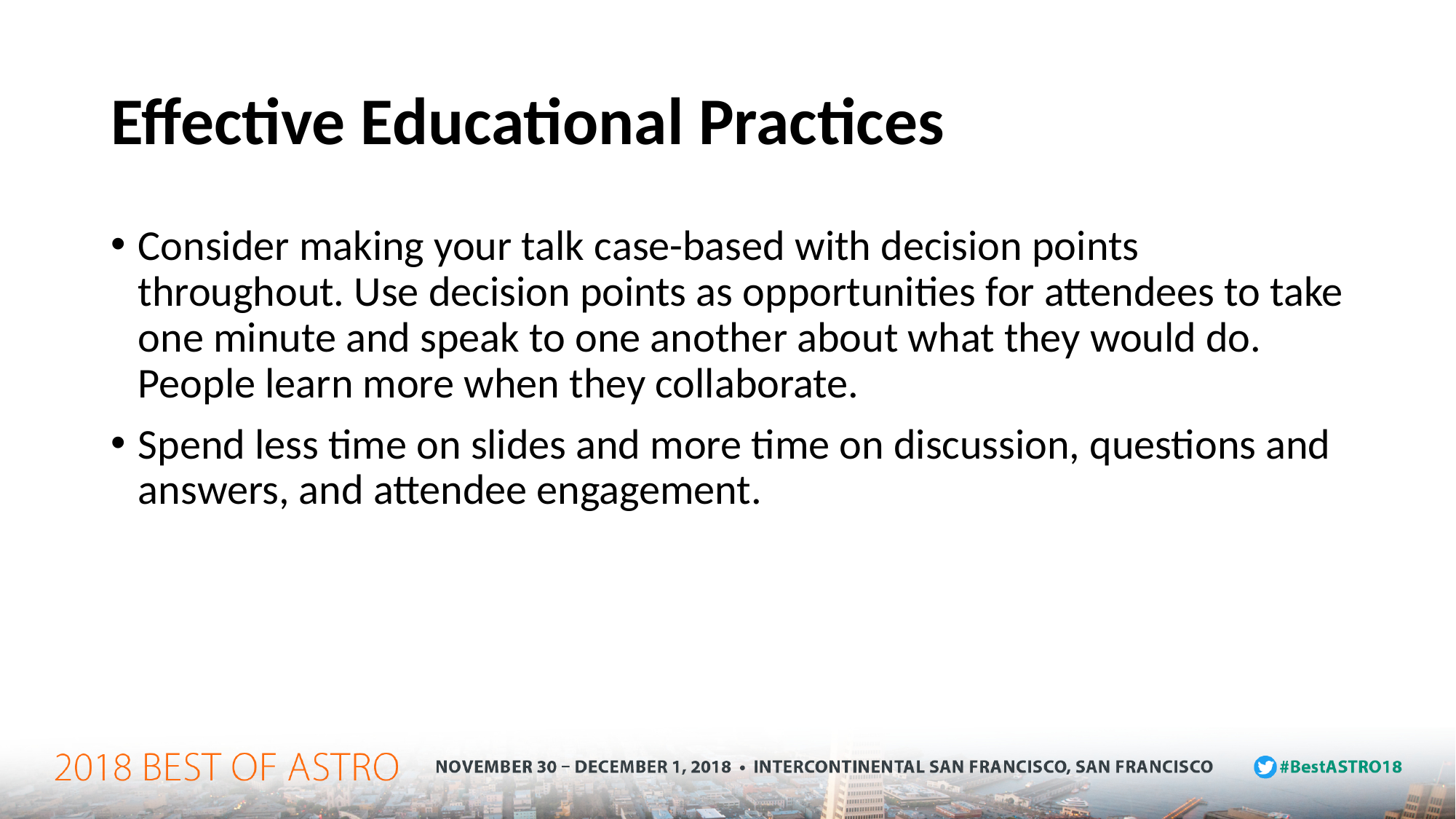

# Effective Educational Practices
Consider making your talk case-based with decision points throughout. Use decision points as opportunities for attendees to take one minute and speak to one another about what they would do. People learn more when they collaborate.
Spend less time on slides and more time on discussion, questions and answers, and attendee engagement.